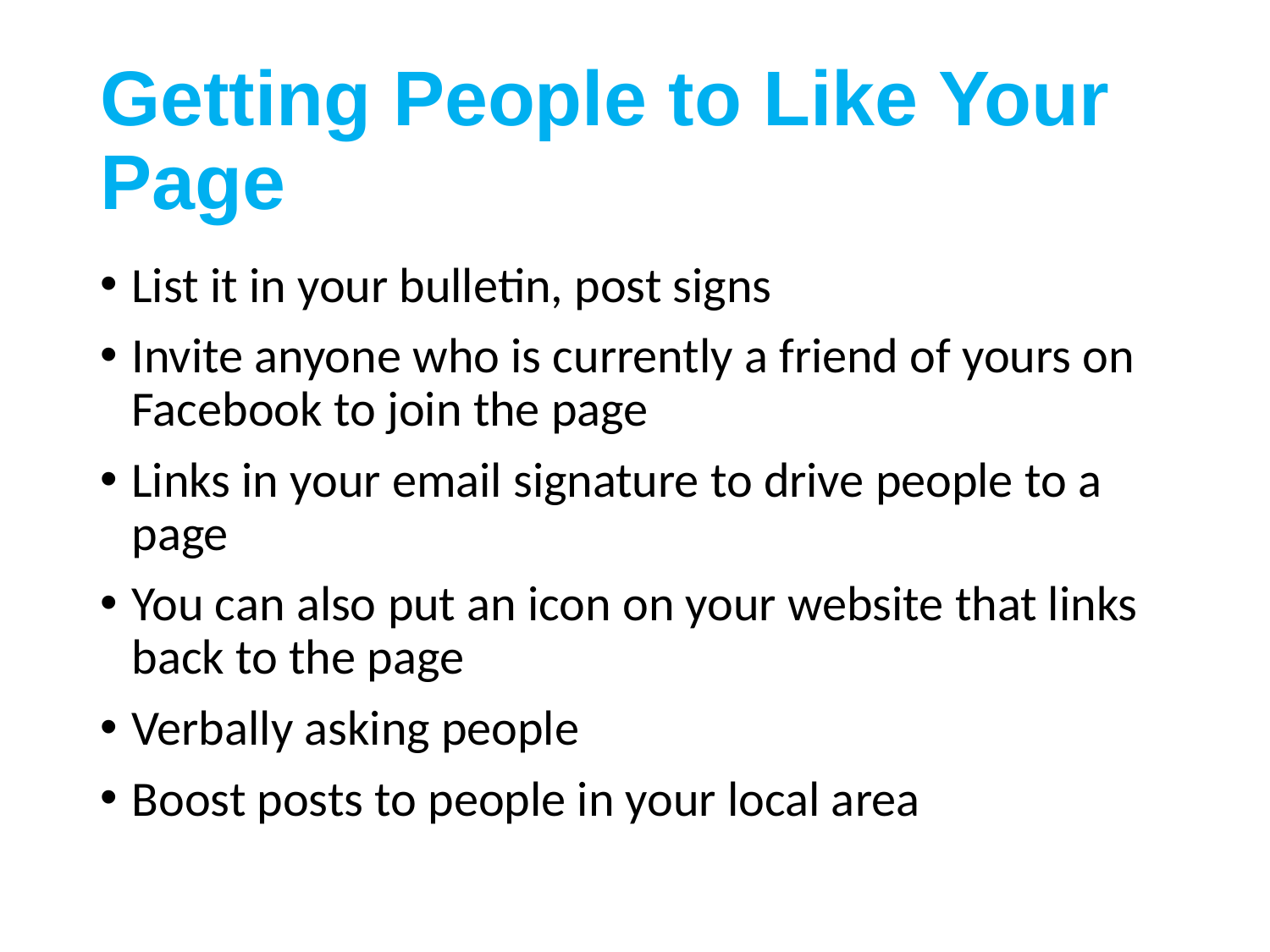

# Getting People to Like Your Page
List it in your bulletin, post signs
Invite anyone who is currently a friend of yours on Facebook to join the page
Links in your email signature to drive people to a page
You can also put an icon on your website that links back to the page
Verbally asking people
Boost posts to people in your local area